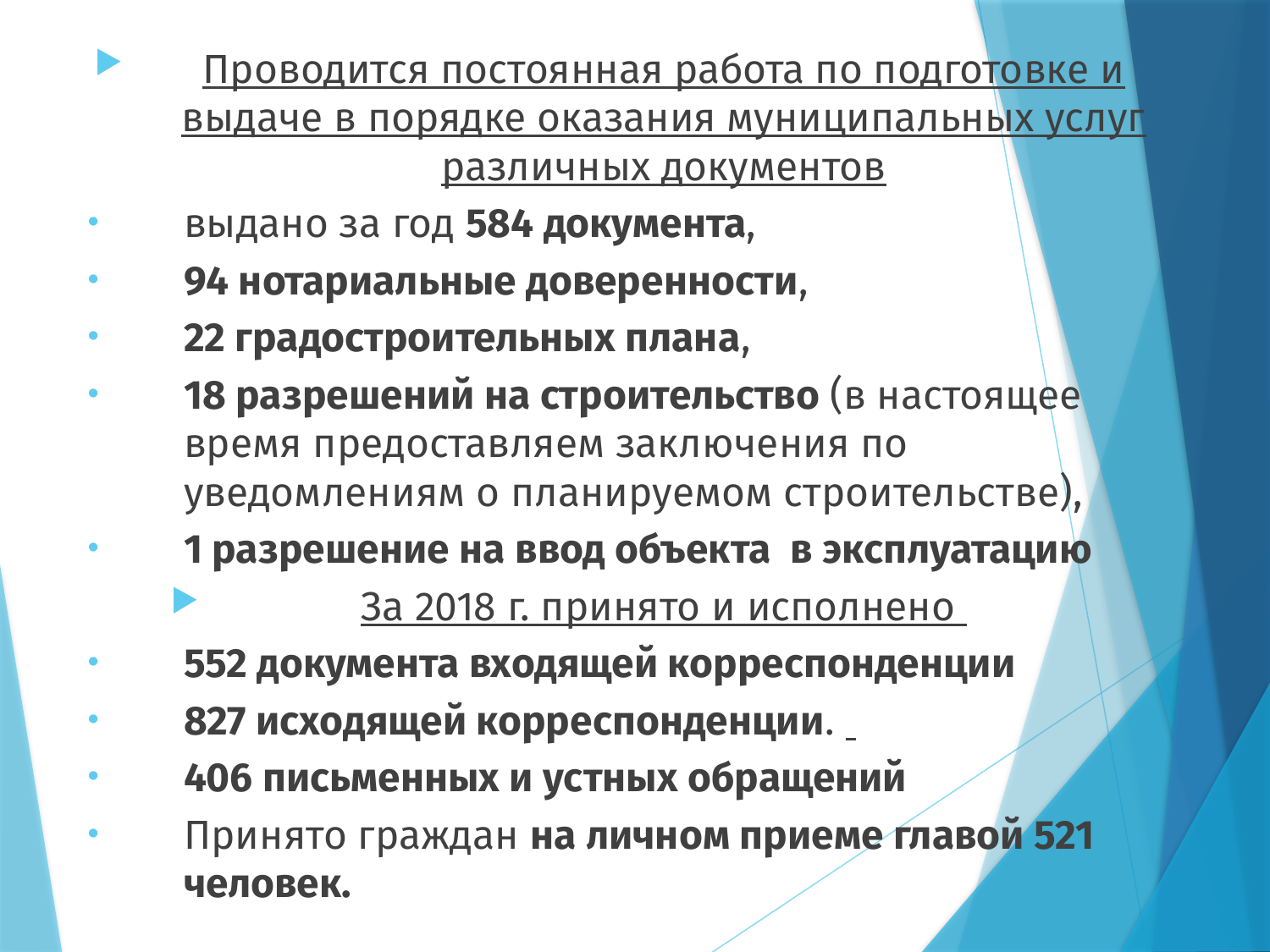

Проводится постоянная работа по подготовке и выдаче в порядке оказания муниципальных услуг различных документов
выдано за год 584 документа,
94 нотариальные доверенности,
22 градостроительных плана,
18 разрешений на строительство (в настоящее время предоставляем заключения по уведомлениям о планируемом строительстве),
1 разрешение на ввод объекта  в эксплуатацию
За 2018 г. принято и исполнено
552 документа входящей корреспонденции
827 исходящей корреспонденции.
406 письменных и устных обращений
Принято граждан на личном приеме главой 521 человек.